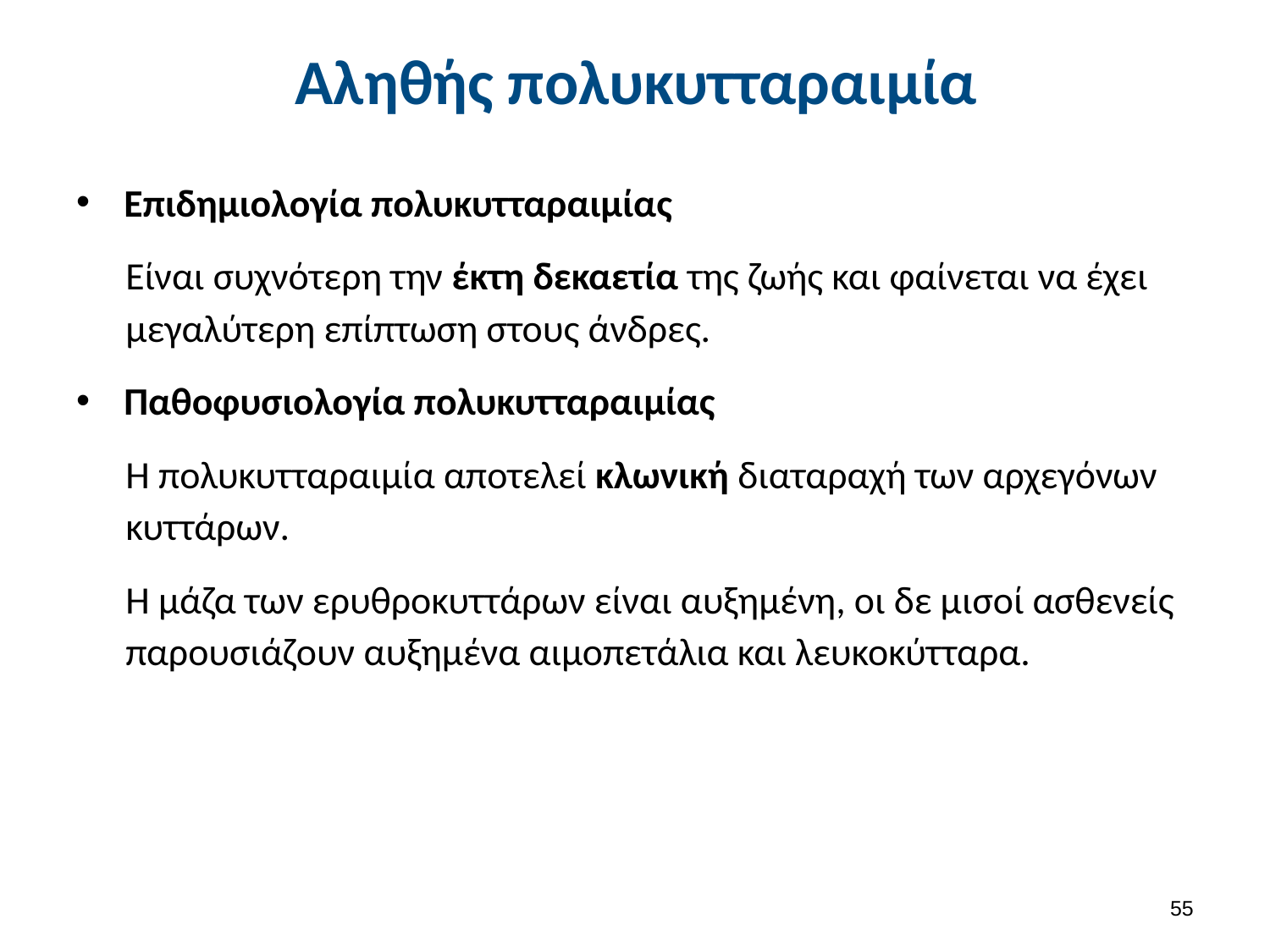

# Αληθής πολυκυτταραιμία
Επιδημιολογία πολυκυτταραιμίας
Είναι συχνότερη την έκτη δεκαετία της ζωής και φαίνεται να έχει μεγαλύτερη επίπτωση στους άνδρες.
Παθοφυσιολογία πολυκυτταραιμίας
Η πολυκυτταραιμία αποτελεί κλωνική διαταραχή των αρχεγόνων κυττάρων.
Η μάζα των ερυθροκυττάρων είναι αυξημένη, οι δε μισοί ασθενείς παρουσιάζουν αυξημένα αιμοπετάλια και λευκοκύτταρα.
55